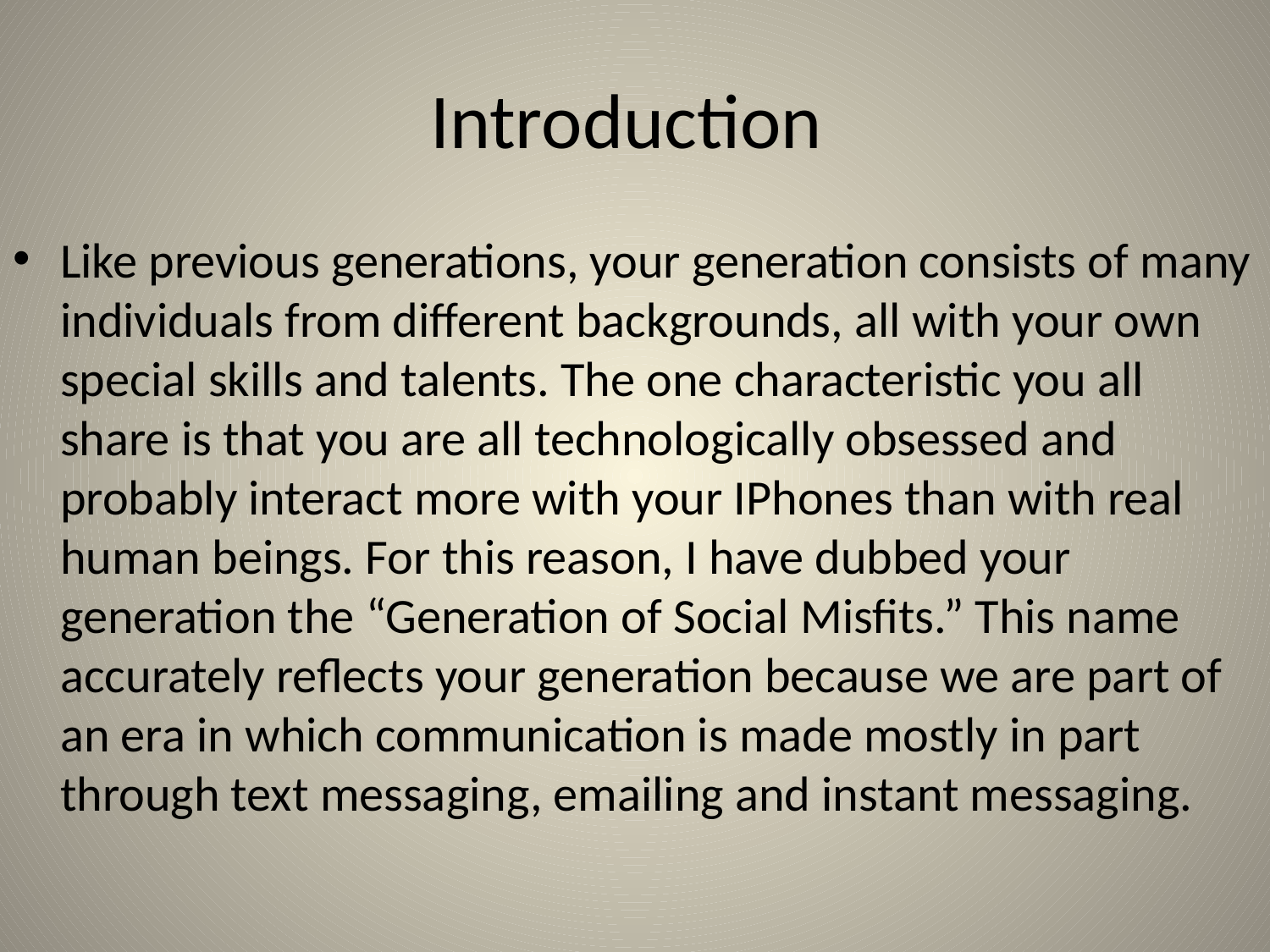

# Introduction
Like previous generations, your generation consists of many individuals from different backgrounds, all with your own special skills and talents. The one characteristic you all share is that you are all technologically obsessed and probably interact more with your IPhones than with real human beings. For this reason, I have dubbed your generation the “Generation of Social Misfits.” This name accurately reflects your generation because we are part of an era in which communication is made mostly in part through text messaging, emailing and instant messaging.